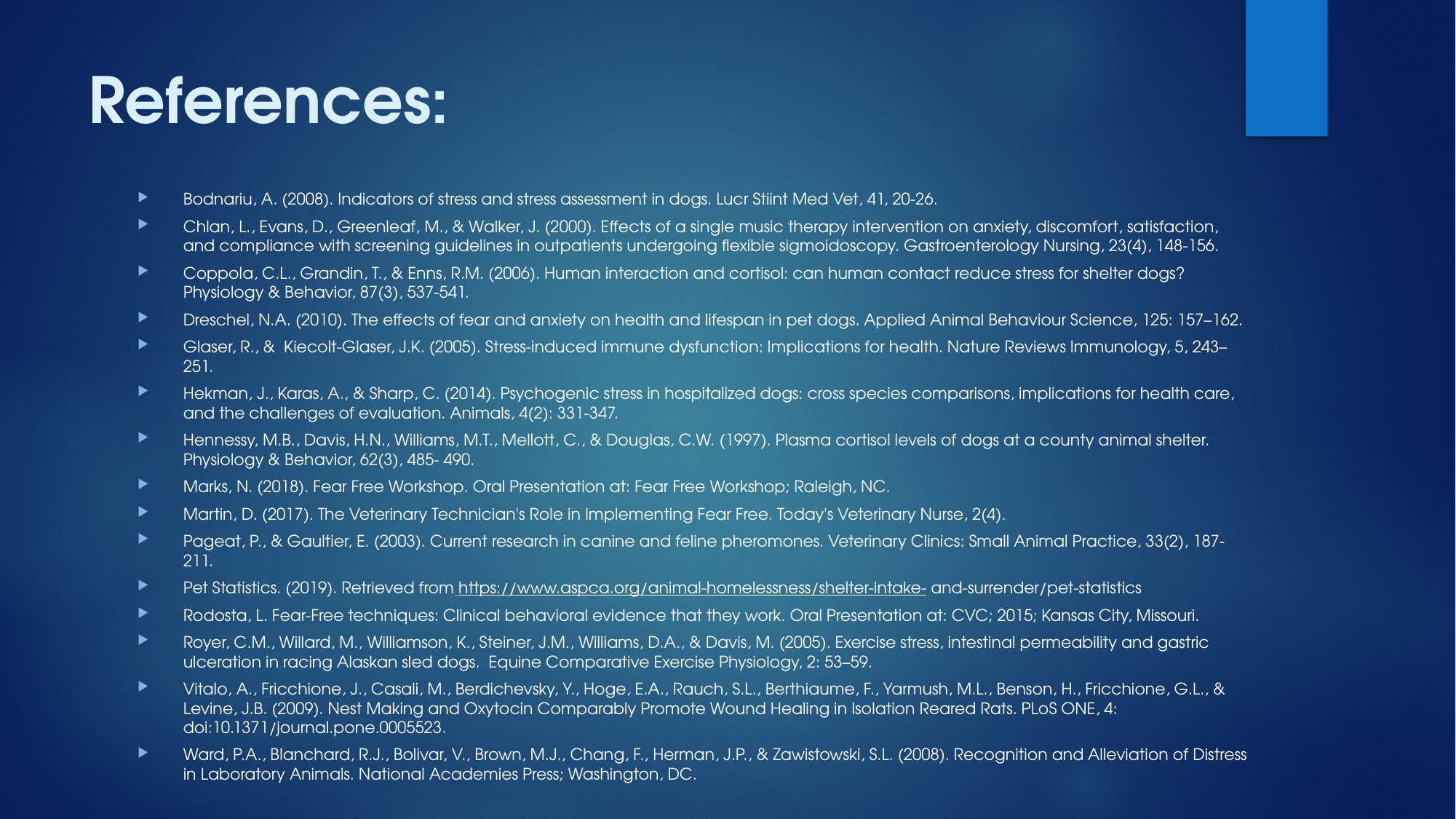

# References:
Bodnariu, A. (2008). Indicators of stress and stress assessment in dogs. Lucr Stiint Med Vet, 41, 20-26.
Chlan, L., Evans, D., Greenleaf, M., & Walker, J. (2000). Effects of a single music therapy intervention on anxiety, discomfort, satisfaction, and compliance with screening guidelines in outpatients undergoing flexible sigmoidoscopy. Gastroenterology Nursing, 23(4), 148-156.
Coppola, C.L., Grandin, T., & Enns, R.M. (2006). Human interaction and cortisol: can human contact reduce stress for shelter dogs? Physiology & Behavior, 87(3), 537-541.
Dreschel, N.A. (2010). The effects of fear and anxiety on health and lifespan in pet dogs. Applied Animal Behaviour Science, 125: 157–162.
Glaser, R., &  Kiecolt-Glaser, J.K. (2005). Stress-induced immune dysfunction: Implications for health. Nature Reviews Immunology, 5, 243–251.
Hekman, J., Karas, A., & Sharp, C. (2014). Psychogenic stress in hospitalized dogs: cross species comparisons, implications for health care, and the challenges of evaluation. Animals, 4(2): 331-347.
Hennessy, M.B., Davis, H.N., Williams, M.T., Mellott, C., & Douglas, C.W. (1997). Plasma cortisol levels of dogs at a county animal shelter. Physiology & Behavior, 62(3), 485- 490.
Marks, N. (2018). Fear Free Workshop. Oral Presentation at: Fear Free Workshop; Raleigh, NC.
Martin, D. (2017). The Veterinary Technician's Role in Implementing Fear Free. Today's Veterinary Nurse, 2(4).
Pageat, P., & Gaultier, E. (2003). Current research in canine and feline pheromones. Veterinary Clinics: Small Animal Practice, 33(2), 187-211.
Pet Statistics. (2019). Retrieved from https://www.aspca.org/animal-homelessness/shelter-intake- and-surrender/pet-statistics
Rodosta, L. Fear-Free techniques: Clinical behavioral evidence that they work. Oral Presentation at: CVC; 2015; Kansas City, Missouri.
Royer, C.M., Willard, M., Williamson, K., Steiner, J.M., Williams, D.A., & Davis, M. (2005). Exercise stress, intestinal permeability and gastric ulceration in racing Alaskan sled dogs.  Equine Comparative Exercise Physiology, 2: 53–59.
Vitalo, A., Fricchione, J., Casali, M., Berdichevsky, Y., Hoge, E.A., Rauch, S.L., Berthiaume, F., Yarmush, M.L., Benson, H., Fricchione, G.L., & Levine, J.B. (2009). Nest Making and Oxytocin Comparably Promote Wound Healing in Isolation Reared Rats. PLoS ONE, 4: doi:10.1371/journal.pone.0005523.
Ward, P.A., Blanchard, R.J., Bolivar, V., Brown, M.J., Chang, F., Herman, J.P., & Zawistowski, S.L. (2008). Recognition and Alleviation of Distress in Laboratory Animals. National Academies Press; Washington, DC.